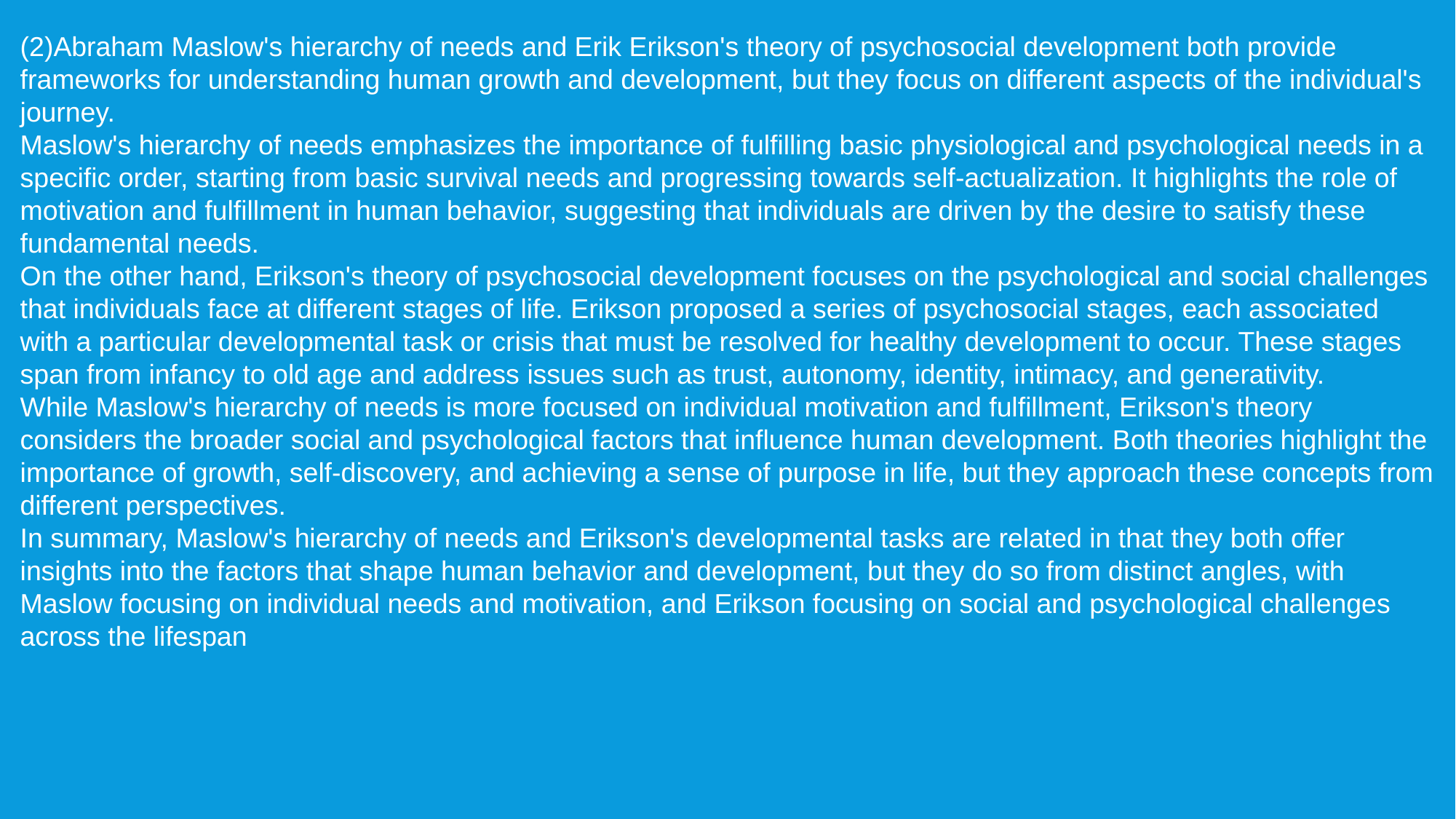

(2)Abraham Maslow's hierarchy of needs and Erik Erikson's theory of psychosocial development both provide frameworks for understanding human growth and development, but they focus on different aspects of the individual's journey.
Maslow's hierarchy of needs emphasizes the importance of fulfilling basic physiological and psychological needs in a specific order, starting from basic survival needs and progressing towards self-actualization. It highlights the role of motivation and fulfillment in human behavior, suggesting that individuals are driven by the desire to satisfy these fundamental needs.
On the other hand, Erikson's theory of psychosocial development focuses on the psychological and social challenges that individuals face at different stages of life. Erikson proposed a series of psychosocial stages, each associated with a particular developmental task or crisis that must be resolved for healthy development to occur. These stages span from infancy to old age and address issues such as trust, autonomy, identity, intimacy, and generativity.
While Maslow's hierarchy of needs is more focused on individual motivation and fulfillment, Erikson's theory considers the broader social and psychological factors that influence human development. Both theories highlight the importance of growth, self-discovery, and achieving a sense of purpose in life, but they approach these concepts from different perspectives.
In summary, Maslow's hierarchy of needs and Erikson's developmental tasks are related in that they both offer insights into the factors that shape human behavior and development, but they do so from distinct angles, with Maslow focusing on individual needs and motivation, and Erikson focusing on social and psychological challenges across the lifespan